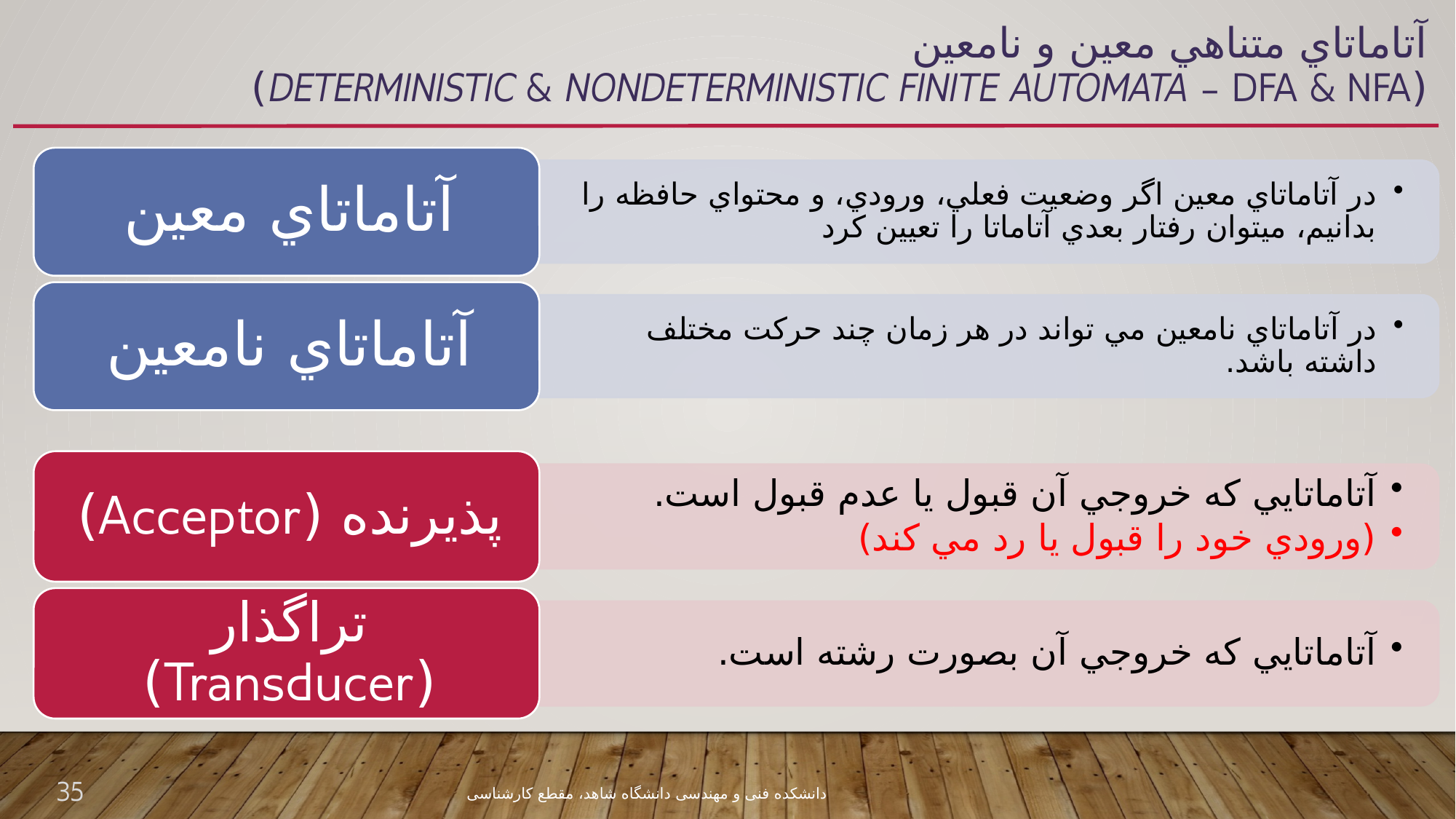

# آتاماتاي متناهي معين و نامعين (Deterministic & Nondeterministic Finite Automata – DFA & NFA)
در آتاماتاي معين اگر وضعيت فعلي، ورودي، و محتواي حافظه را بدانيم، ميتوان رفتار بعدي آتاماتا را تعيين كرد
آتاماتاي معين
در آتاماتاي نامعين مي تواند در هر زمان چند حركت مختلف داشته باشد.
آتاماتاي نامعين
آتاماتايي كه خروجي آن قبول يا عدم قبول است.
(ورودي خود را قبول يا رد مي كند)
پذيرنده (Acceptor)
آتاماتايي كه خروجي آن بصورت رشته است.
تراگذار (Transducer)
35
دانشکده فنی و مهندسی دانشگاه شاهد، مقطع کارشناسی